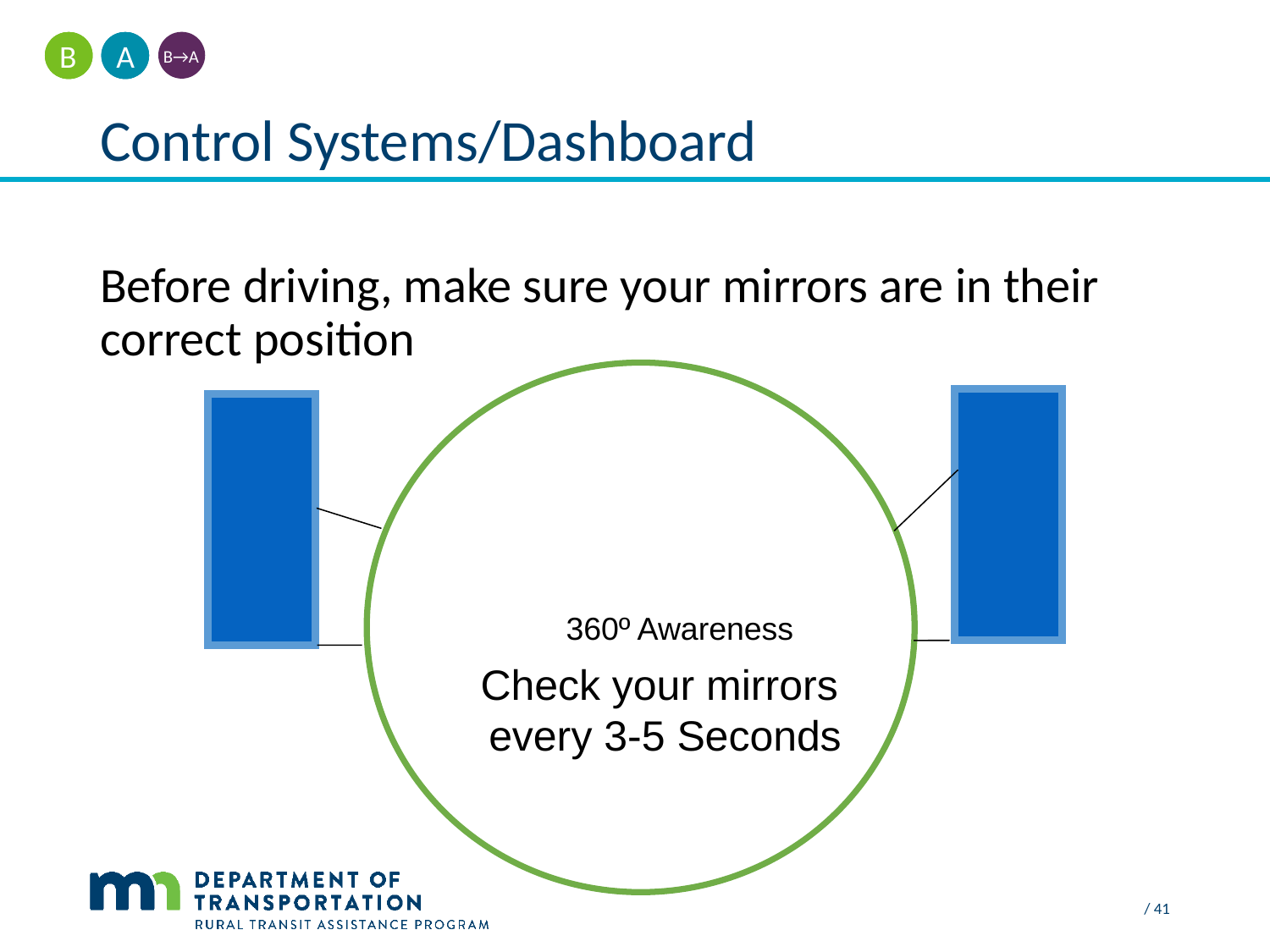

A
B

B→A
# Control Systems/Dashboard

Before driving, make sure your mirrors are in their correct position

            360º Awareness

Check your mirrors
every 3-5 Seconds
 / 41